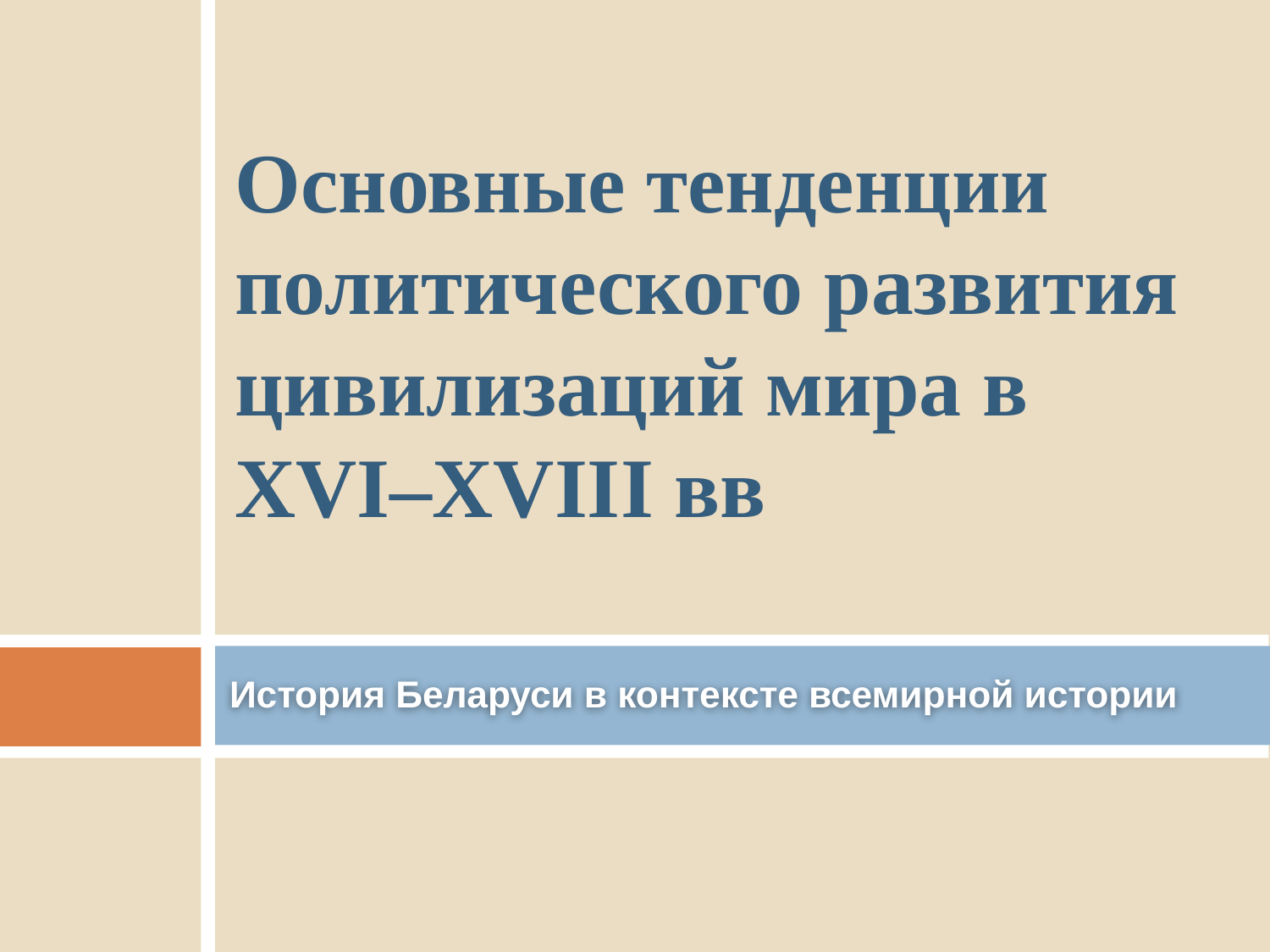

Основные тенденции политического развития цивилизаций мира в XVI–XVIII вв
# История Беларуси в контексте всемирной истории